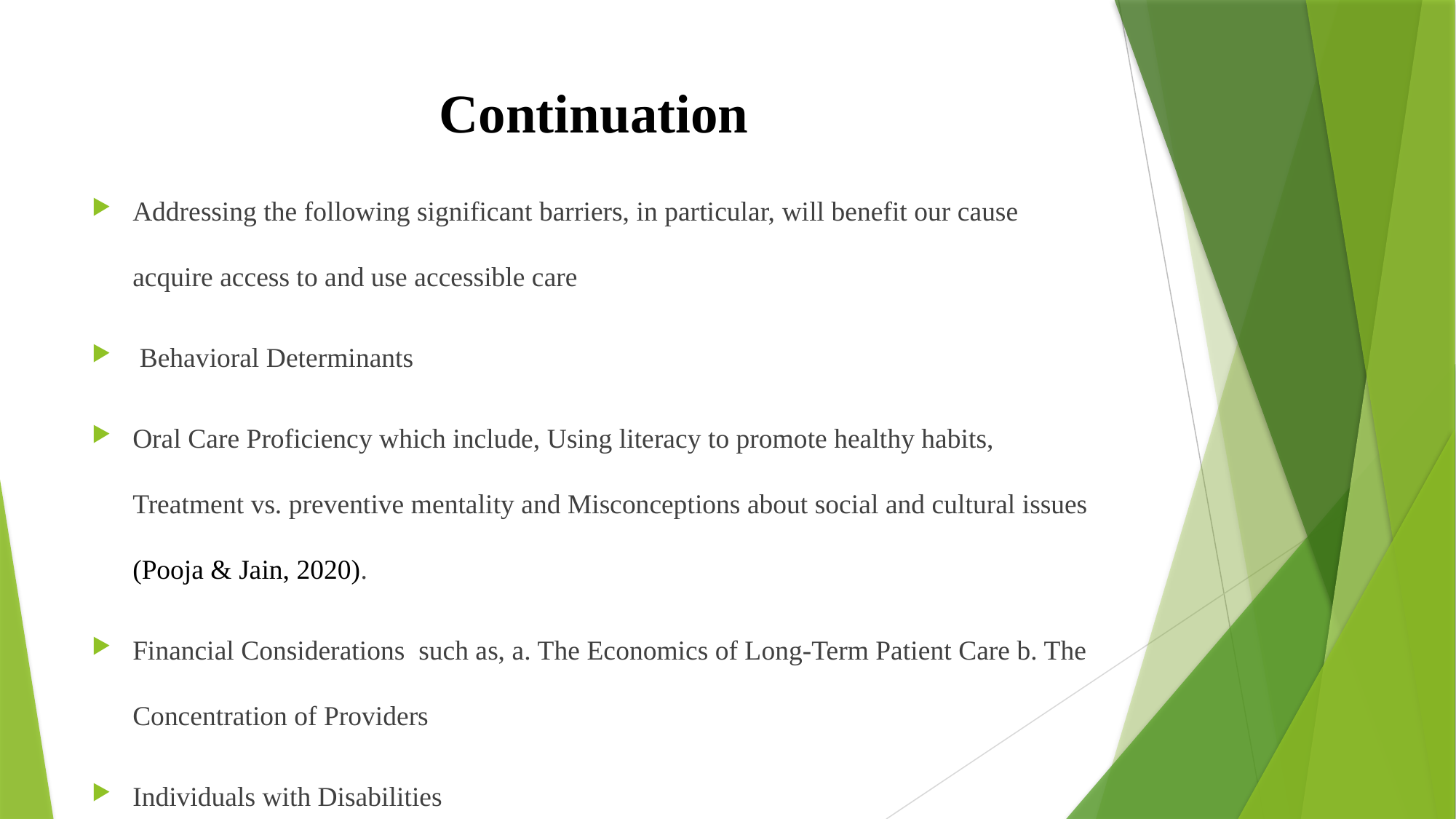

# Continuation
Addressing the following significant barriers, in particular, will benefit our cause acquire access to and use accessible care
 Behavioral Determinants
Oral Care Proficiency which include, Using literacy to promote healthy habits, Treatment vs. preventive mentality and Misconceptions about social and cultural issues (Pooja & Jain, 2020).
Financial Considerations  such as, a. The Economics of Long-Term Patient Care b. The Concentration of Providers
Individuals with Disabilities